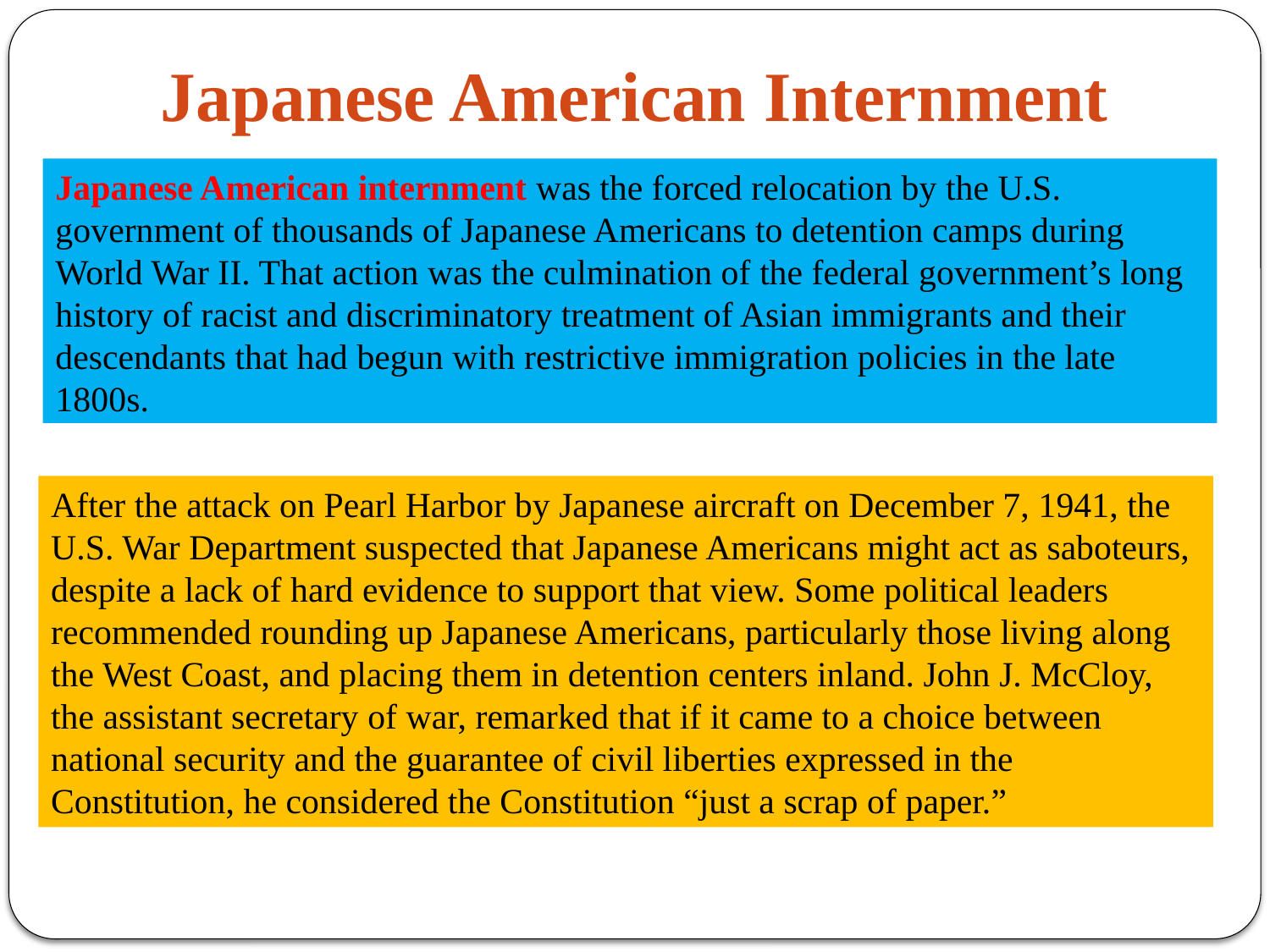

# Japanese American Internment
Japanese American internment was the forced relocation by the U.S. government of thousands of Japanese Americans to detention camps during World War II. That action was the culmination of the federal government’s long history of racist and discriminatory treatment of Asian immigrants and their descendants that had begun with restrictive immigration policies in the late 1800s.
After the attack on Pearl Harbor by Japanese aircraft on December 7, 1941, the U.S. War Department suspected that Japanese Americans might act as saboteurs, despite a lack of hard evidence to support that view. Some political leaders recommended rounding up Japanese Americans, particularly those living along the West Coast, and placing them in detention centers inland. John J. McCloy, the assistant secretary of war, remarked that if it came to a choice between national security and the guarantee of civil liberties expressed in the Constitution, he considered the Constitution “just a scrap of paper.”